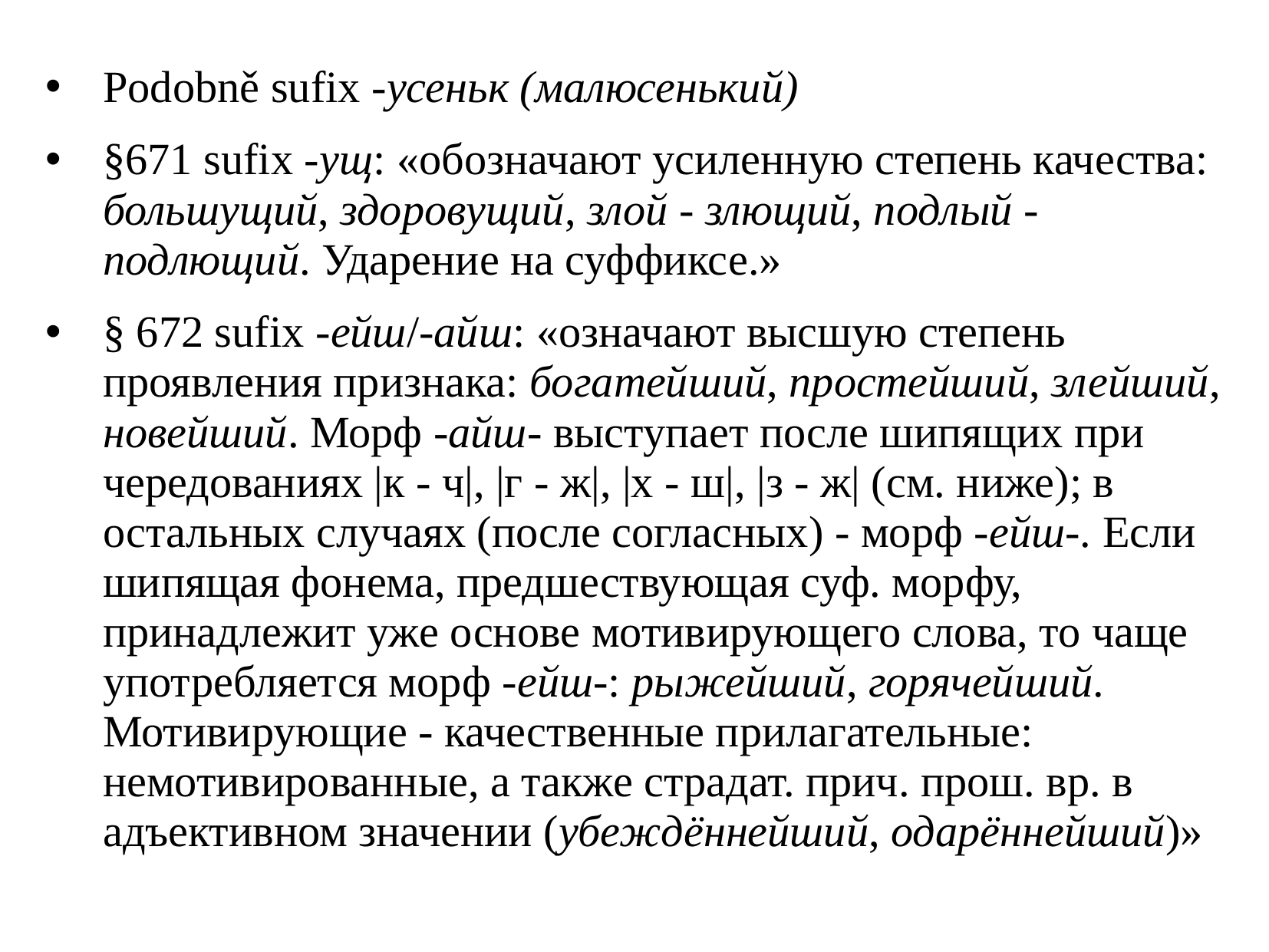

Podobně sufix -усеньк (малюсенький)
§671 sufix -ущ: «обозначают усиленную степень качества: большущий, здоровущий, злой - злющий, подлый - подлющий. Ударение на суффиксе.»
§ 672 sufix -ейш/-айш: «означают высшую степень проявления признака: богатейший, простейший, злейший, новейший. Морф -айш- выступает после шипящих при чередованиях |к - ч|, |г - ж|, |х - ш|, |з - ж| (см. ниже); в остальных случаях (после согласных) - морф -ейш-. Если шипящая фонема, предшествующая суф. морфу, принадлежит уже основе мотивирующего слова, то чаще употребляется морф -ейш-: рыжейший, горячейший. Мотивирующие - качественные прилагательные: немотивированные, а также страдат. прич. прош. вр. в адъективном значении (убеждённейший, одарённейший)»